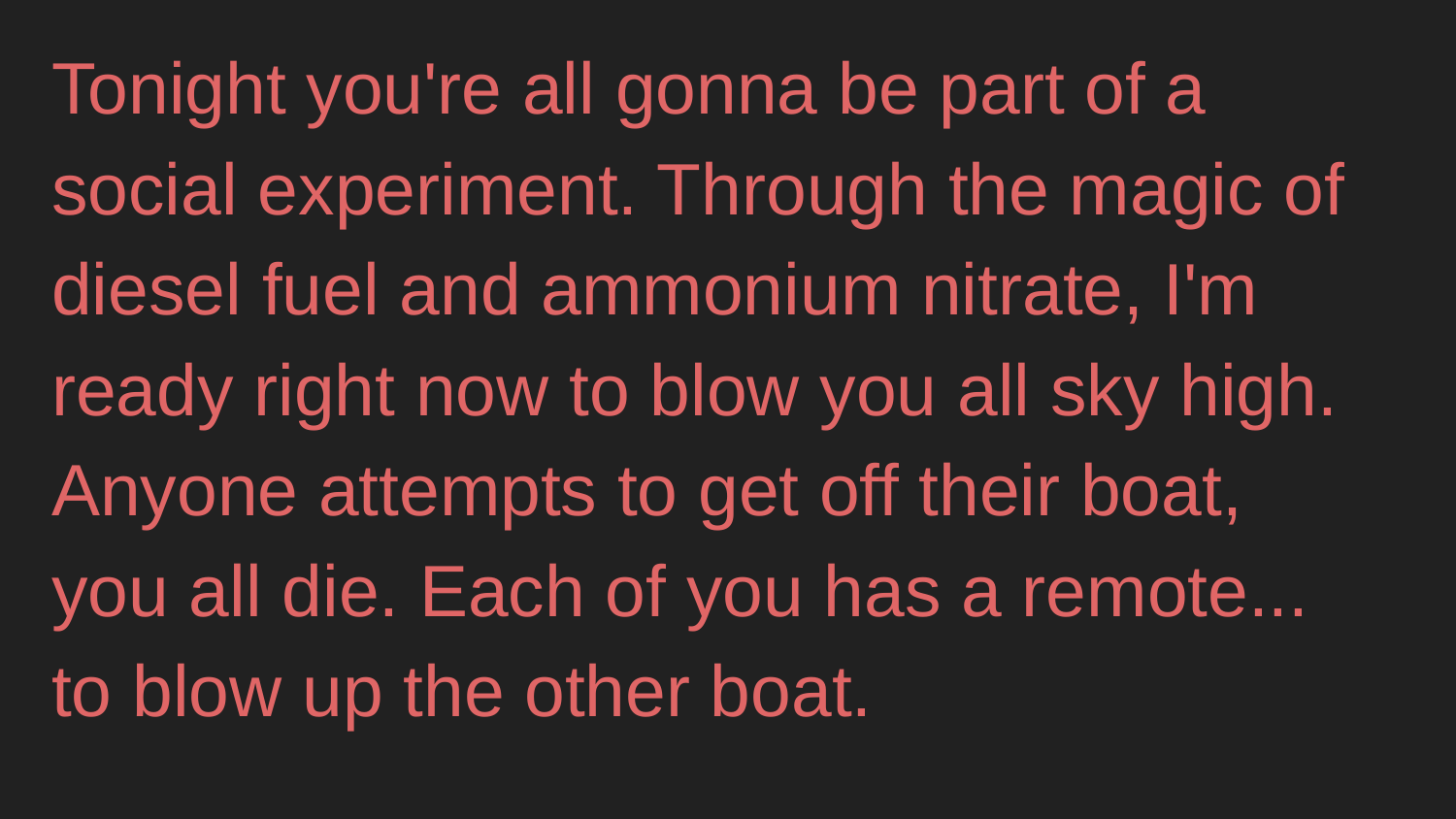

Tonight you're all gonna be part of a social experiment. Through the magic of diesel fuel and ammonium nitrate, I'm ready right now to blow you all sky high. Anyone attempts to get off their boat, you all die. Each of you has a remote... to blow up the other boat.